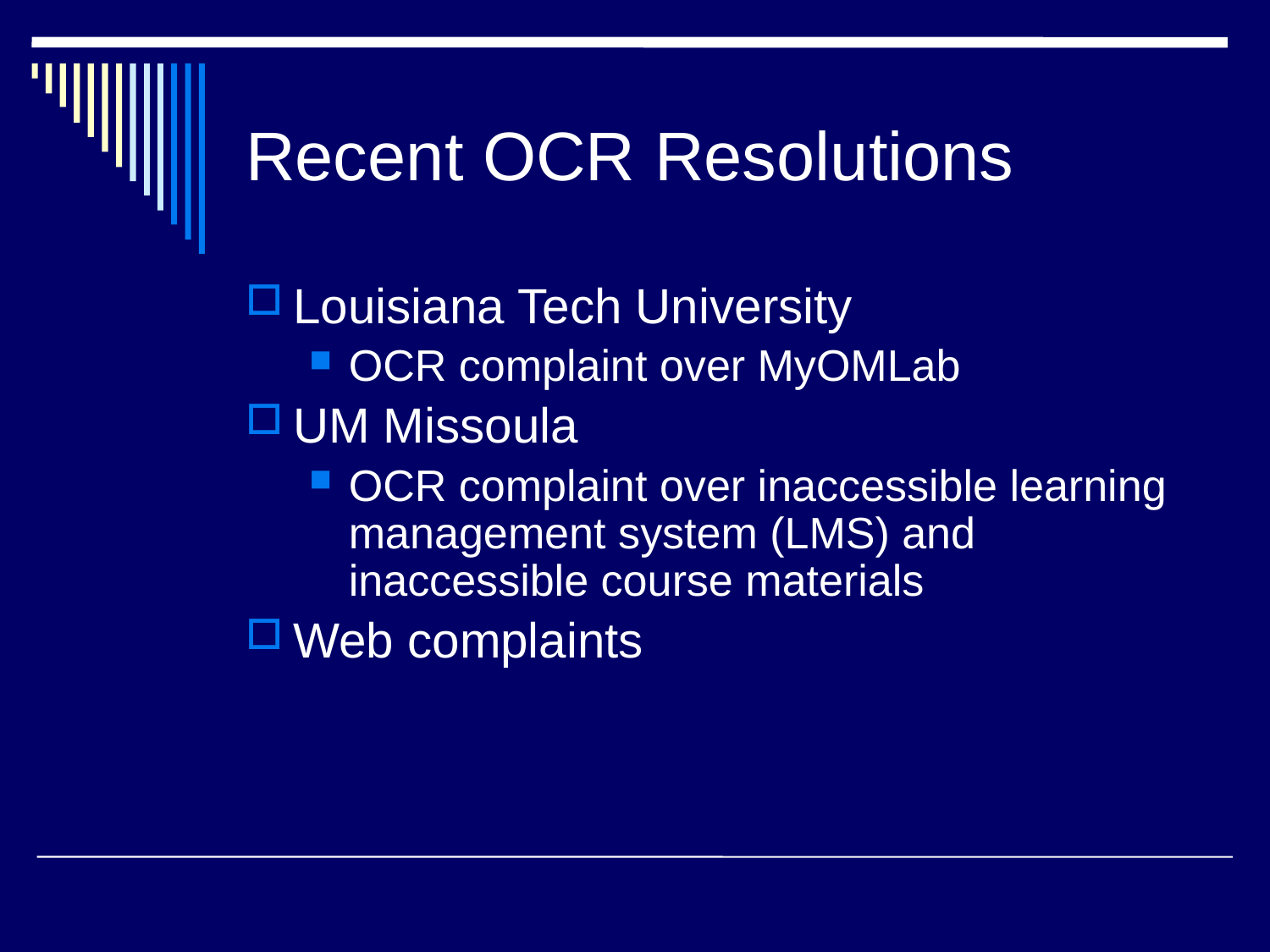

# Recent OCR Resolutions
Louisiana Tech University
OCR complaint over MyOMLab
UM Missoula
OCR complaint over inaccessible learning management system (LMS) and inaccessible course materials
Web complaints